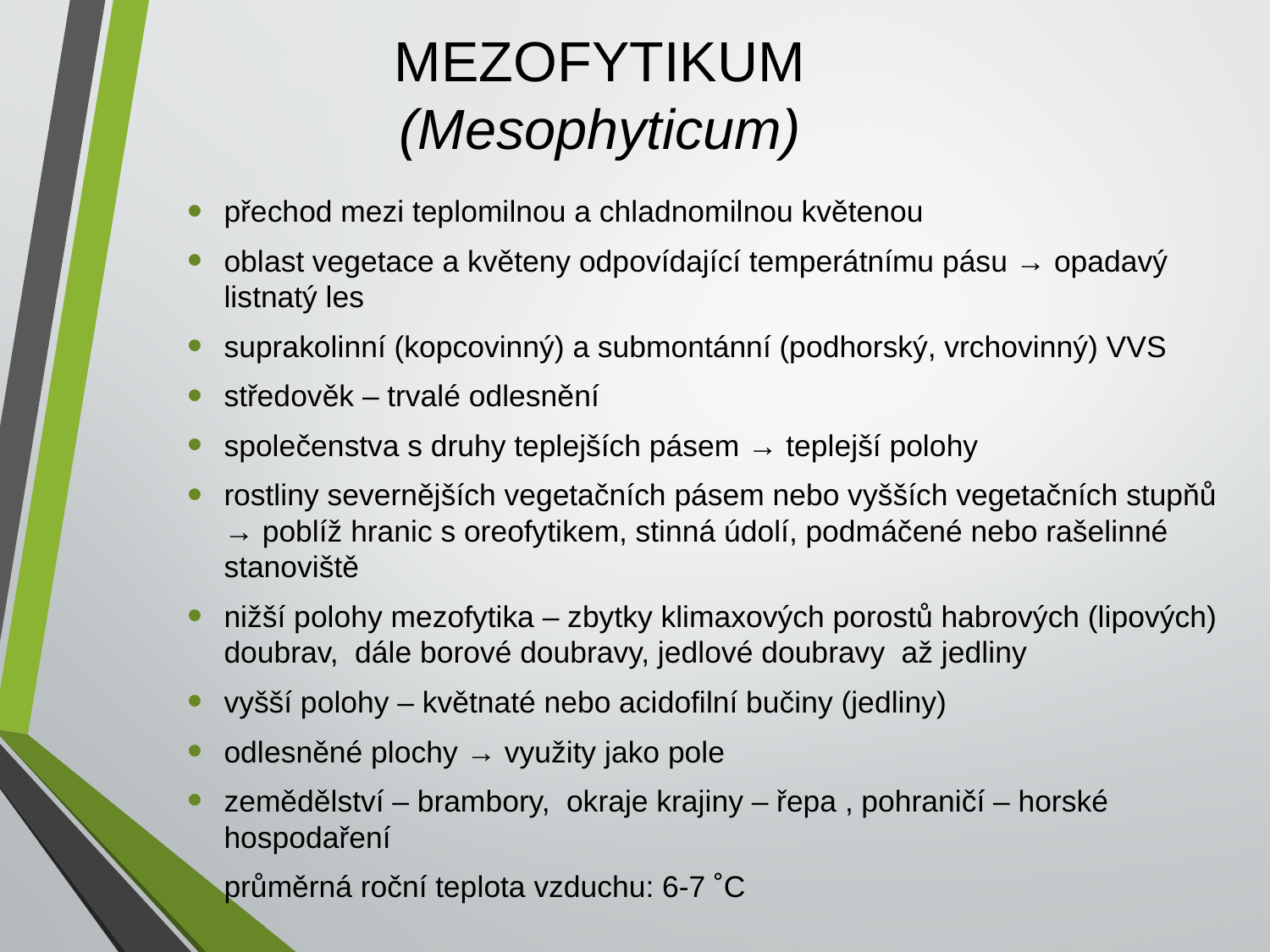

# MEZOFYTIKUM (Mesophyticum)
přechod mezi teplomilnou a chladnomilnou květenou
oblast vegetace a květeny odpovídající temperátnímu pásu → opadavý listnatý les
suprakolinní (kopcovinný) a submontánní (podhorský, vrchovinný) VVS
středověk – trvalé odlesnění
společenstva s druhy teplejších pásem → teplejší polohy
rostliny severnějších vegetačních pásem nebo vyšších vegetačních stupňů → poblíž hranic s oreofytikem, stinná údolí, podmáčené nebo rašelinné stanoviště
nižší polohy mezofytika – zbytky klimaxových porostů habrových (lipových) doubrav,  dále borové doubravy, jedlové doubravy  až jedliny
vyšší polohy – květnaté nebo acidofilní bučiny (jedliny)
odlesněné plochy → využity jako pole
zemědělství – brambory,  okraje krajiny – řepa , pohraničí – horské hospodaření
průměrná roční teplota vzduchu: 6-7 ˚C